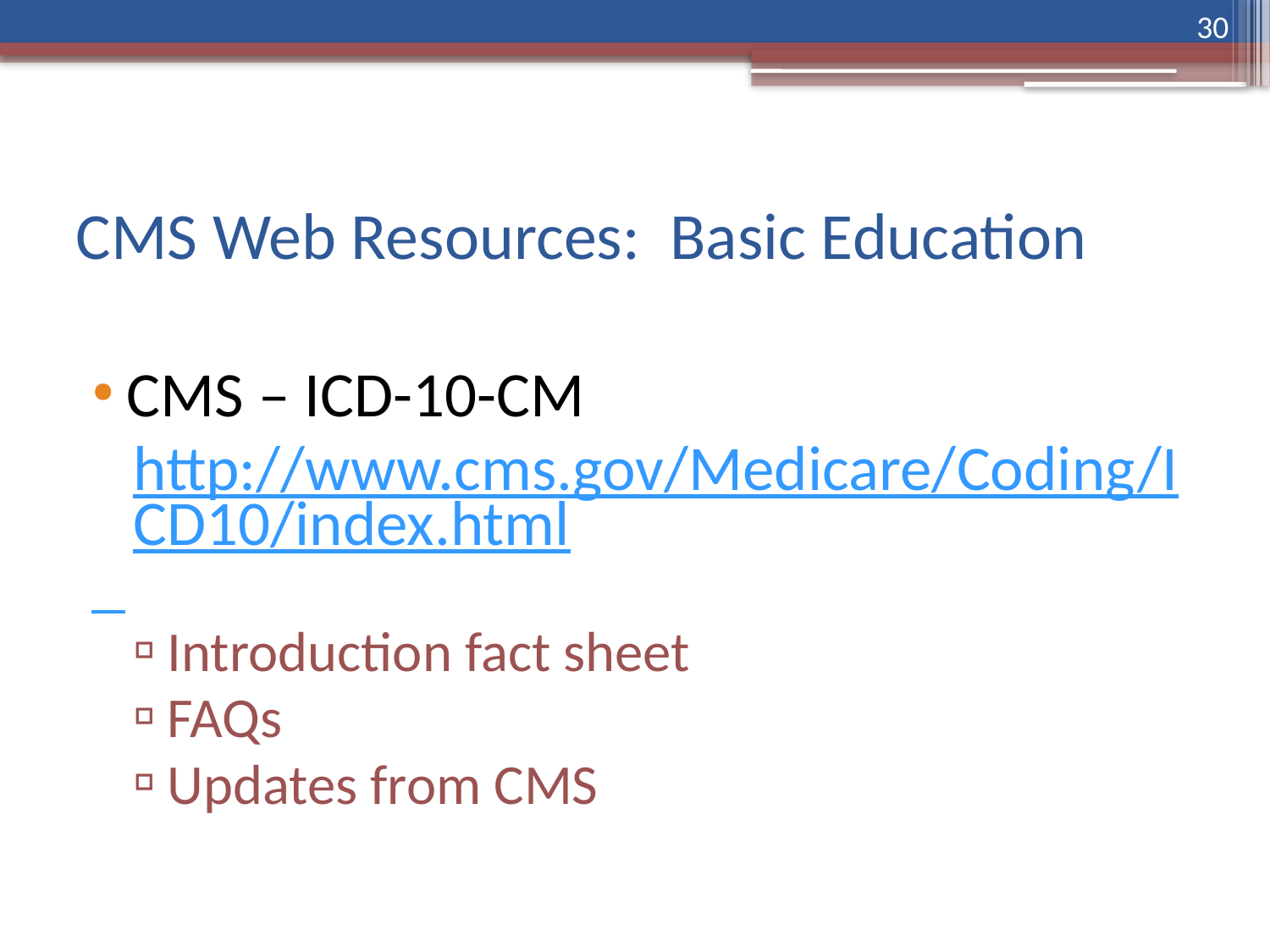

30
# CMS Web Resources:  Basic Education

CMS – ICD-10-CM
http://www.cms.gov/Medicare/Coding/ICD10/index.html

Introduction fact sheet
FAQs
Updates from CMS